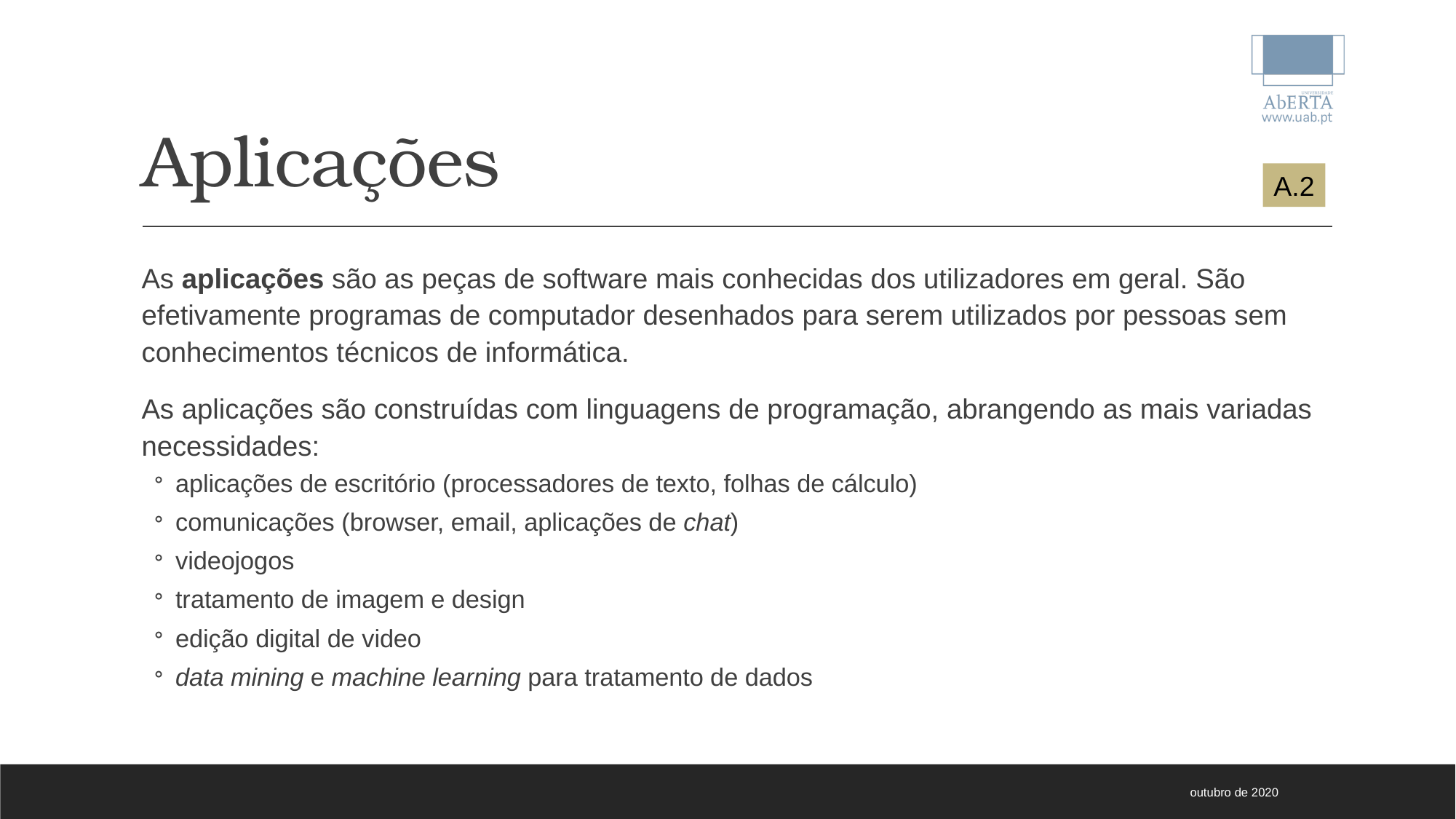

# Aplicações
A.2
As aplicações são as peças de software mais conhecidas dos utilizadores em geral. São efetivamente programas de computador desenhados para serem utilizados por pessoas sem conhecimentos técnicos de informática.
As aplicações são construídas com linguagens de programação, abrangendo as mais variadas necessidades:
aplicações de escritório (processadores de texto, folhas de cálculo)
comunicações (browser, email, aplicações de chat)
videojogos
tratamento de imagem e design
edição digital de video
data mining e machine learning para tratamento de dados
outubro de 2020